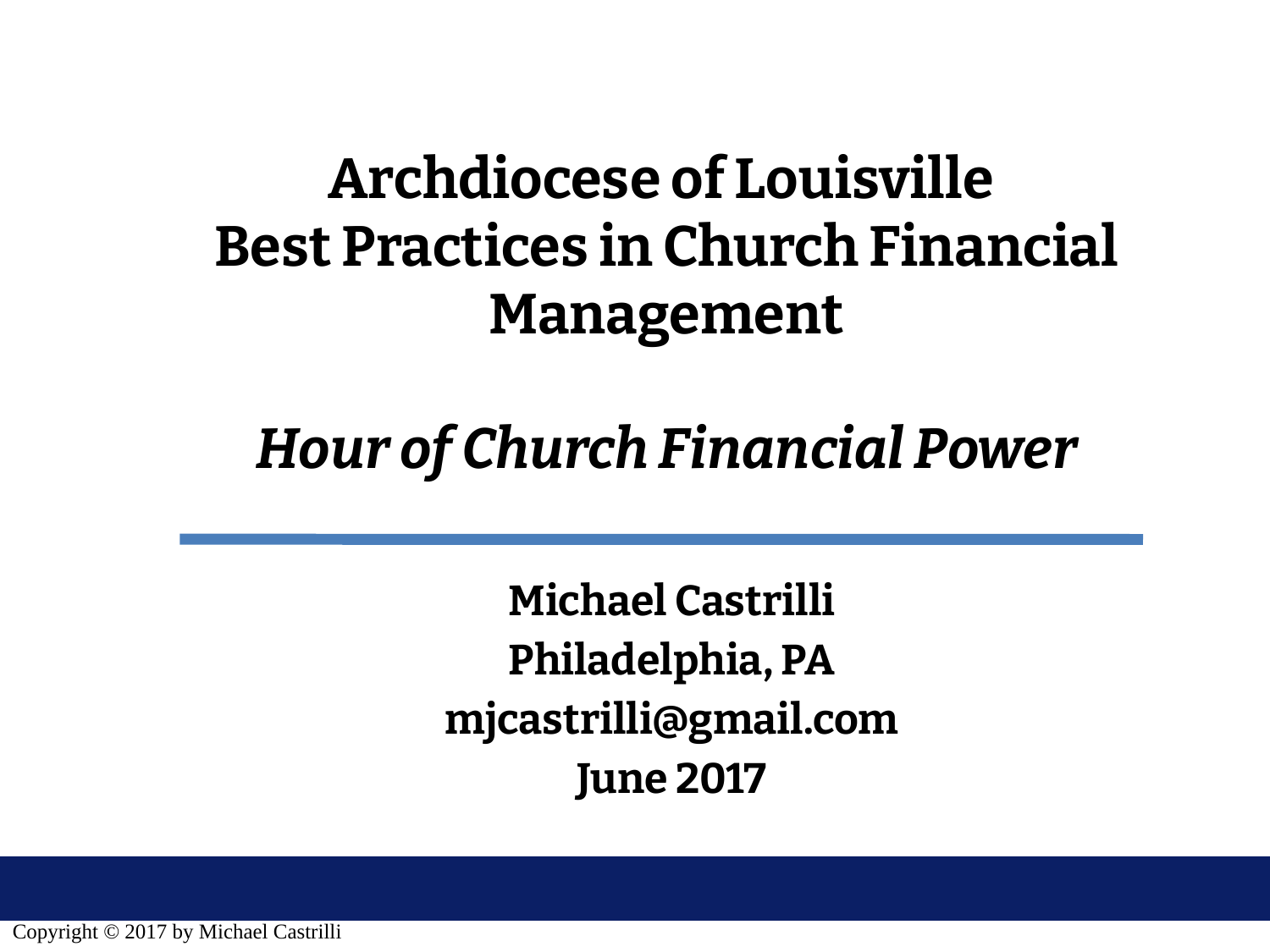

# Archdiocese of Louisville Best Practices in Church Financial Management Hour of Church Financial Power

Michael Castrilli
Philadelphia, PA
mjcastrilli@gmail.com
June 2017